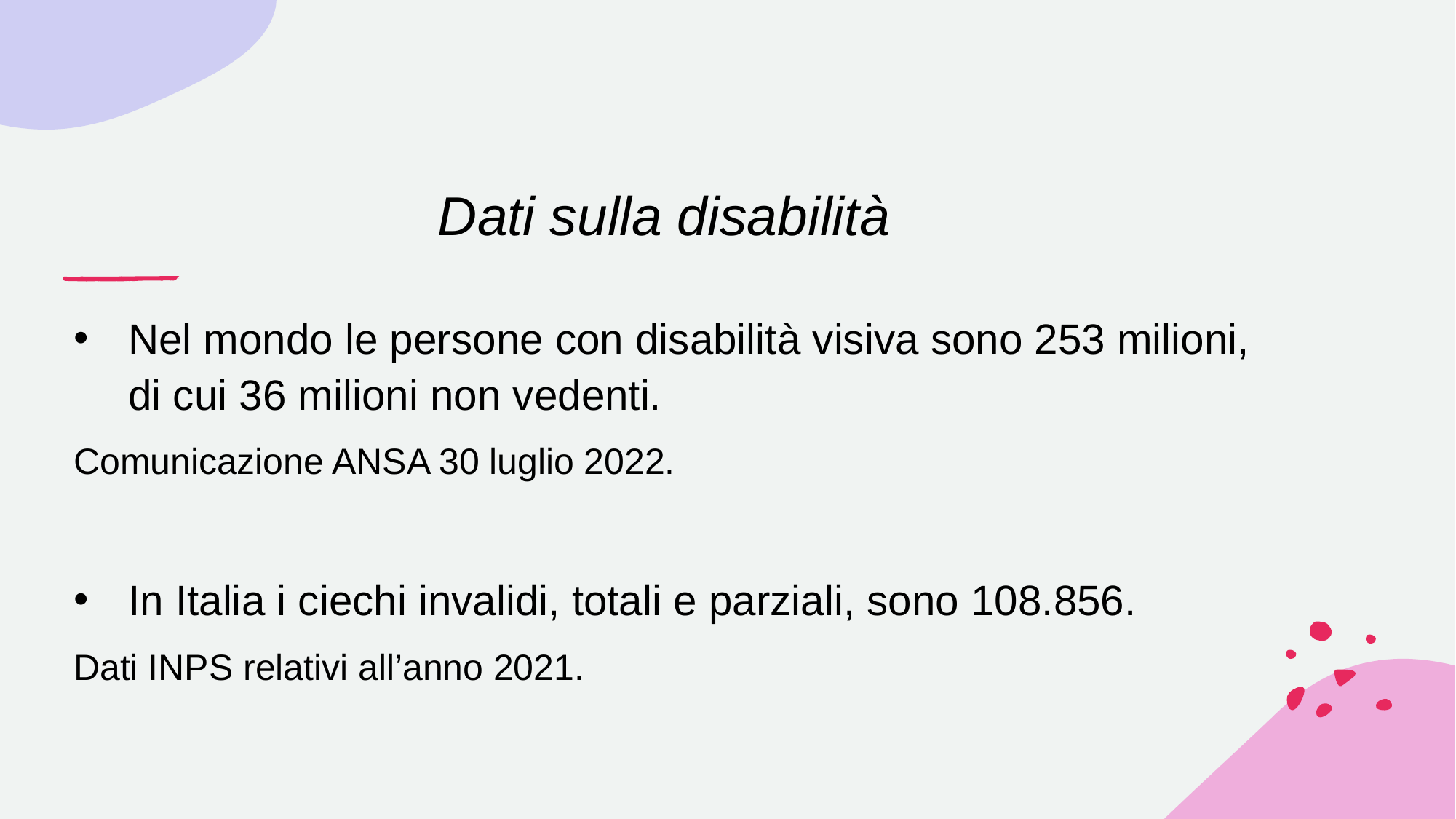

# Dati sulla disabilità
Nel mondo le persone con disabilità visiva sono 253 milioni, di cui 36 milioni non vedenti.
Comunicazione ANSA 30 luglio 2022.

In Italia i ciechi invalidi, totali e parziali, sono 108.856.
Dati INPS relativi all’anno 2021.